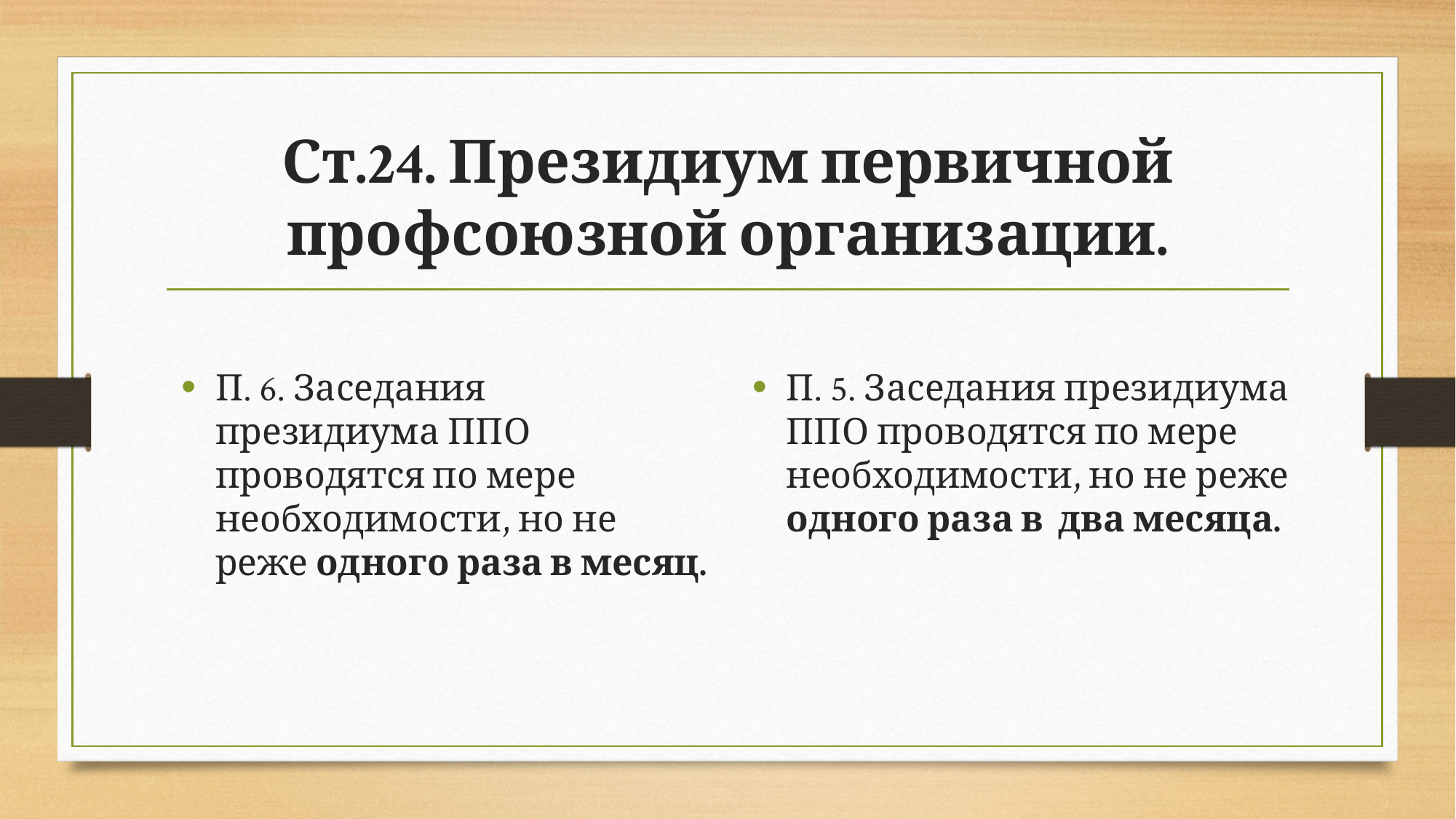

# Ст.24. Президиум первичной профсоюзной организации.
П. 6. Заседания президиума ППО проводятся по мере необходимости, но не реже одного раза в месяц.
П. 5. Заседания президиума ППО проводятся по мере необходимости, но не реже одного раза в  два месяца.